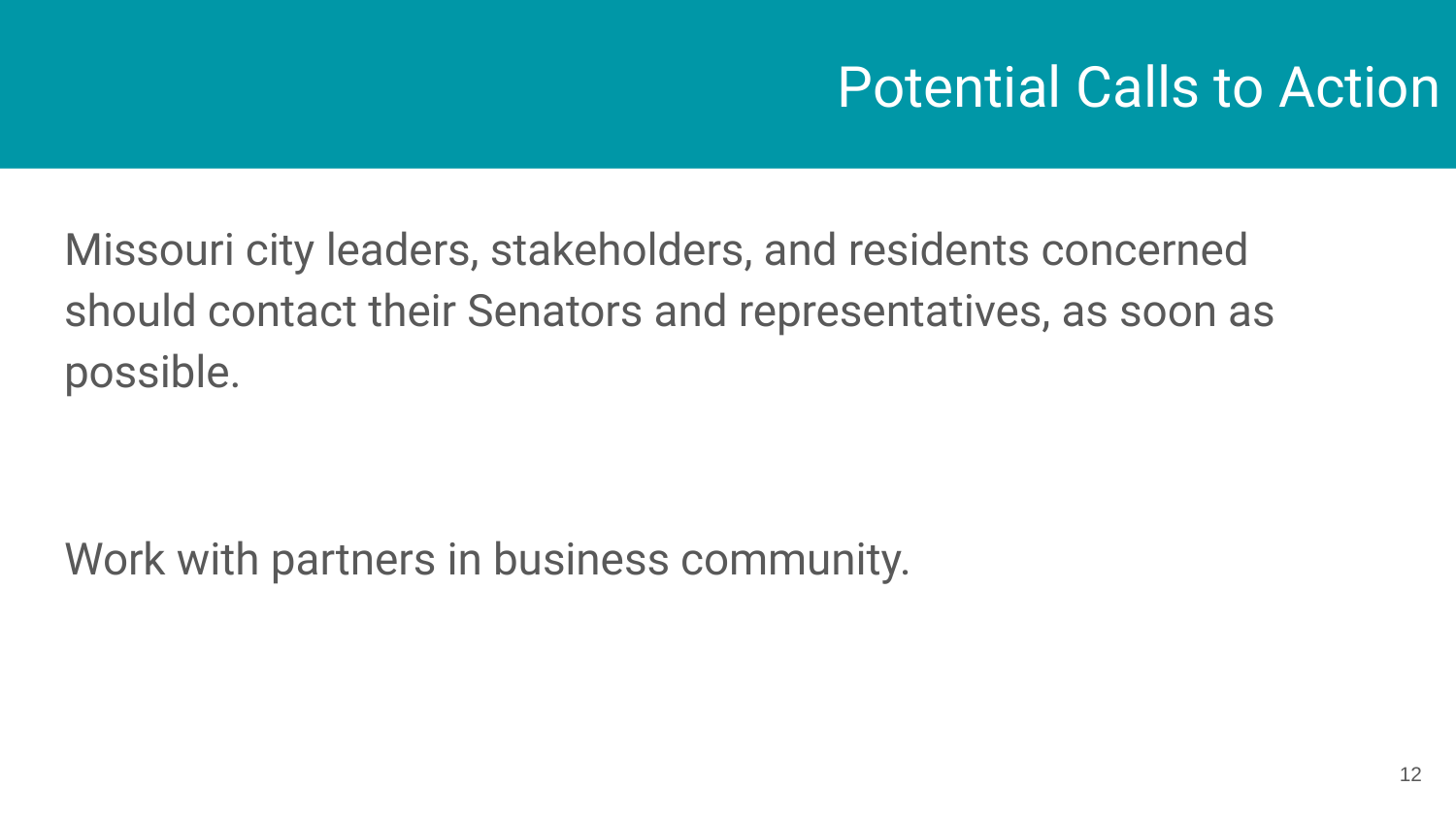

# Potential Calls to Action
Missouri city leaders, stakeholders, and residents concerned should contact their Senators and representatives, as soon as possible.

Work with partners in business community.
12